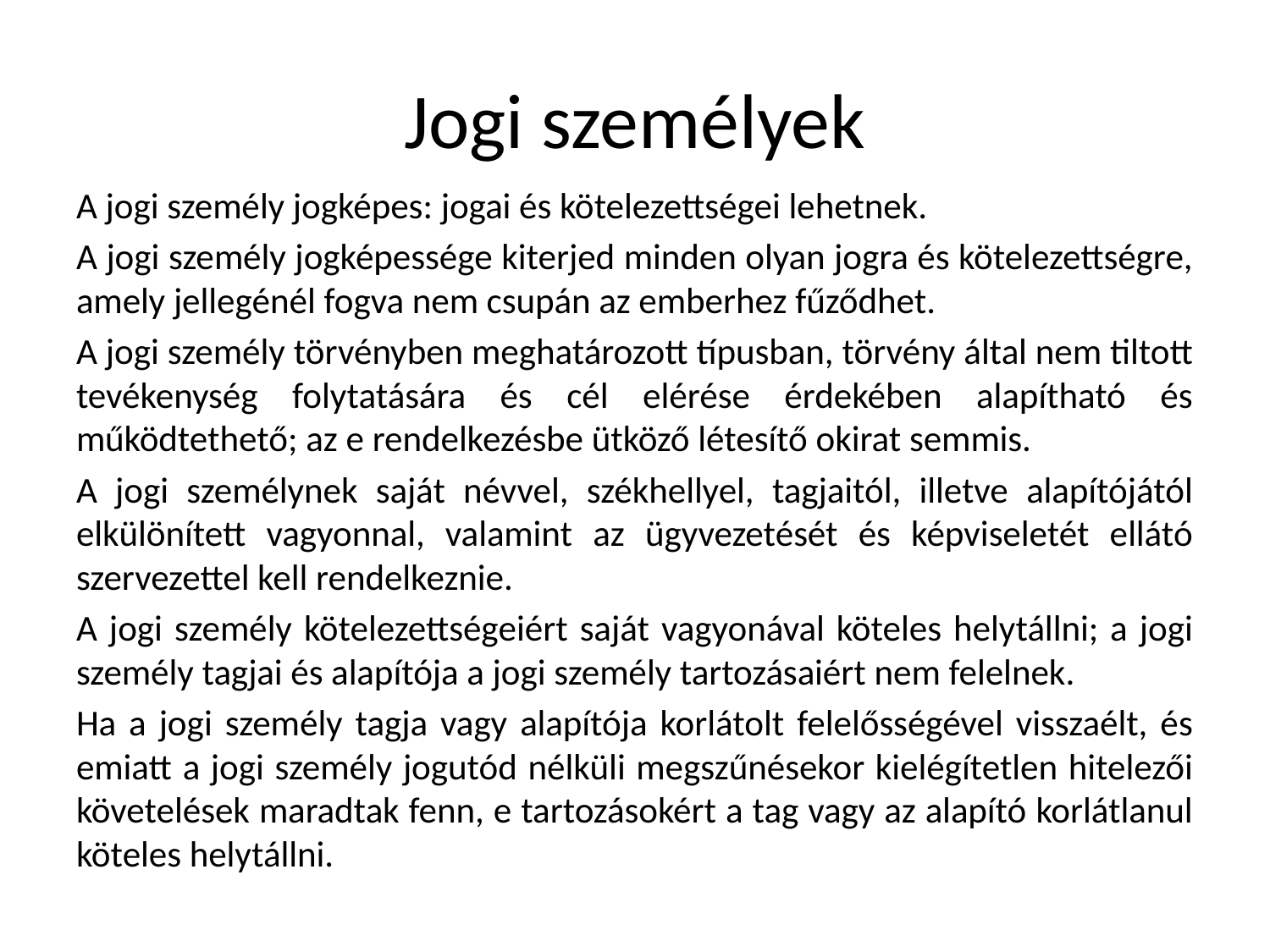

# Jogi személyek
A jogi személy jogképes: jogai és kötelezettségei lehetnek.
A jogi személy jogképessége kiterjed minden olyan jogra és kötelezettségre, amely jellegénél fogva nem csupán az emberhez fűződhet.
A jogi személy törvényben meghatározott típusban, törvény által nem tiltott tevékenység folytatására és cél elérése érdekében alapítható és működtethető; az e rendelkezésbe ütköző létesítő okirat semmis.
A jogi személynek saját névvel, székhellyel, tagjaitól, illetve alapítójától elkülönített vagyonnal, valamint az ügyvezetését és képviseletét ellátó szervezettel kell rendelkeznie.
A jogi személy kötelezettségeiért saját vagyonával köteles helytállni; a jogi személy tagjai és alapítója a jogi személy tartozásaiért nem felelnek.
Ha a jogi személy tagja vagy alapítója korlátolt felelősségével visszaélt, és emiatt a jogi személy jogutód nélküli megszűnésekor kielégítetlen hitelezői követelések maradtak fenn, e tartozásokért a tag vagy az alapító korlátlanul köteles helytállni.